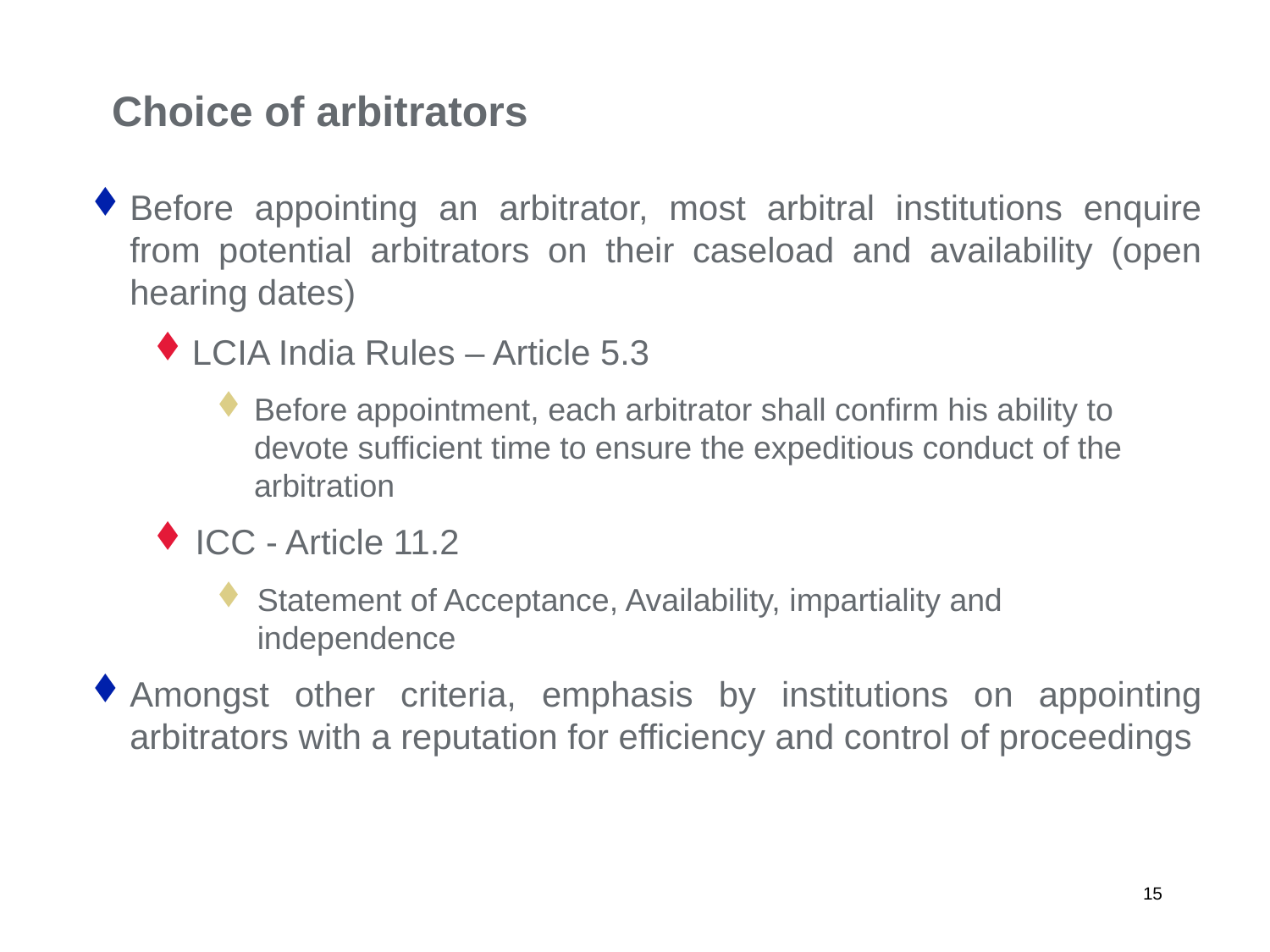

# Choice of arbitrators
Before appointing an arbitrator, most arbitral institutions enquire from potential arbitrators on their caseload and availability (open hearing dates)
LCIA India Rules – Article 5.3
Before appointment, each arbitrator shall confirm his ability to devote sufficient time to ensure the expeditious conduct of the arbitration
ICC - Article 11.2
Statement of Acceptance, Availability, impartiality and independence
Amongst other criteria, emphasis by institutions on appointing arbitrators with a reputation for efficiency and control of proceedings